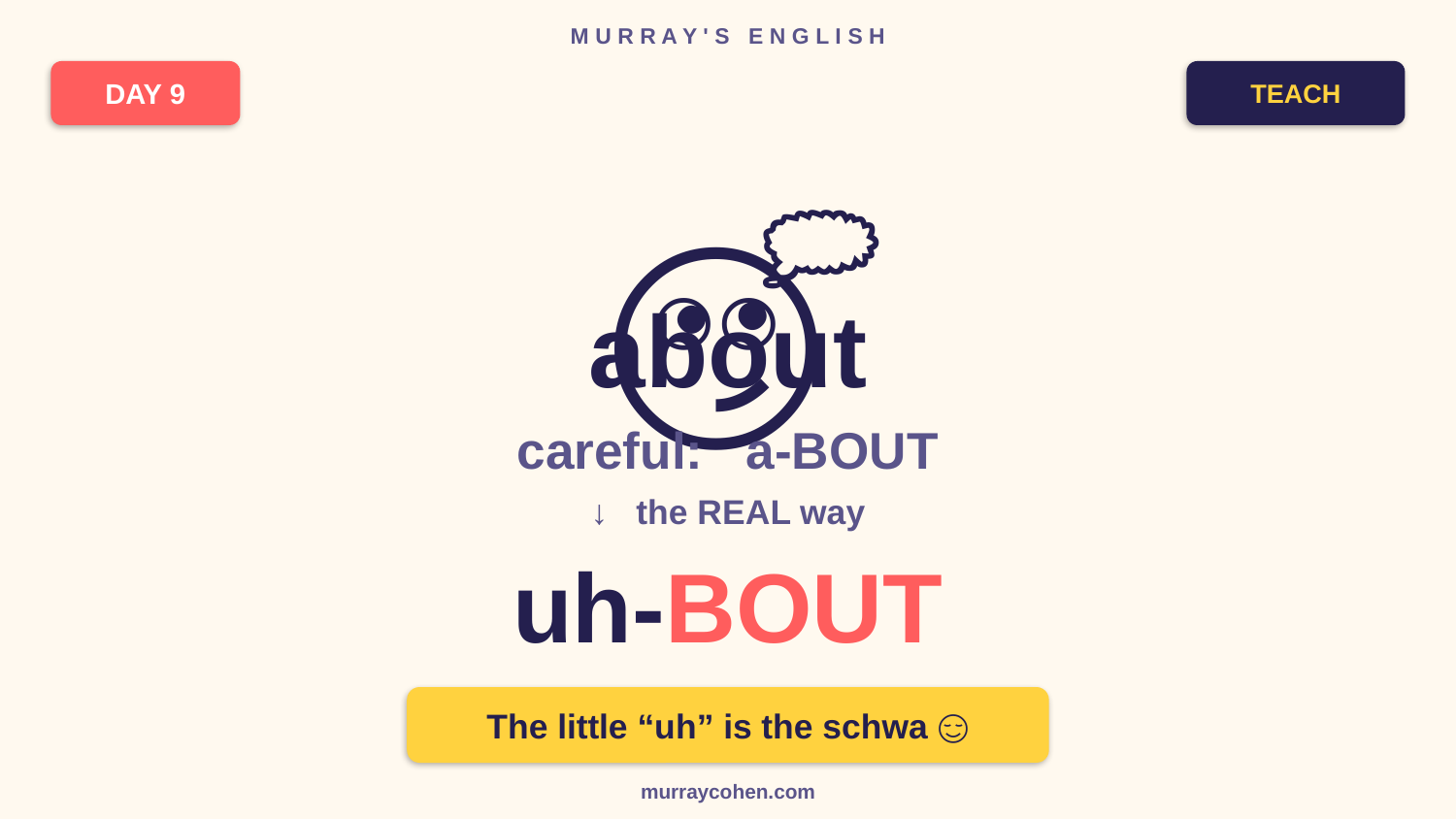

M U R R A Y ' S   E N G L I S H
DAY 9
TEACH
🤔
about
careful:   a-BOUT
↓   the REAL way
uh-BOUT
The little “uh” is the schwa 😌
murraycohen.com